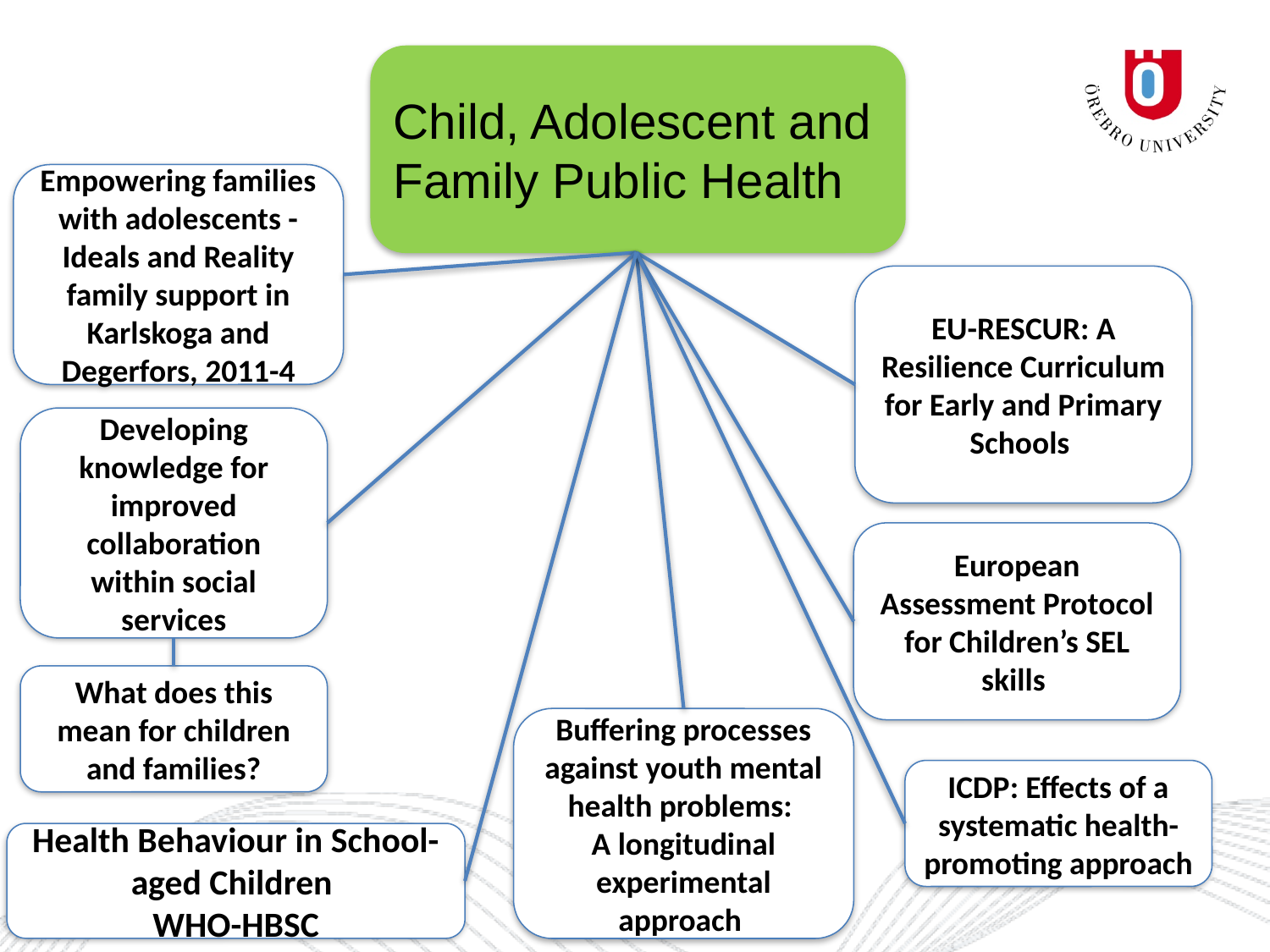

Child, Adolescent and
Family Public Health
Empowering families with adolescents - Ideals and Reality family support in Karlskoga and Degerfors, 2011-4
EU-RESCUR: A Resilience Curriculum for Early and Primary Schools
Developing knowledge for improved collaboration within social services
European Assessment Protocol for Children’s SEL skills
What does this mean for children and families?
Buffering processes against youth mental health problems:
A longitudinal experimental approach
ICDP: Effects of a systematic health-promoting approach
Health Behaviour in School-aged Children
WHO-HBSC